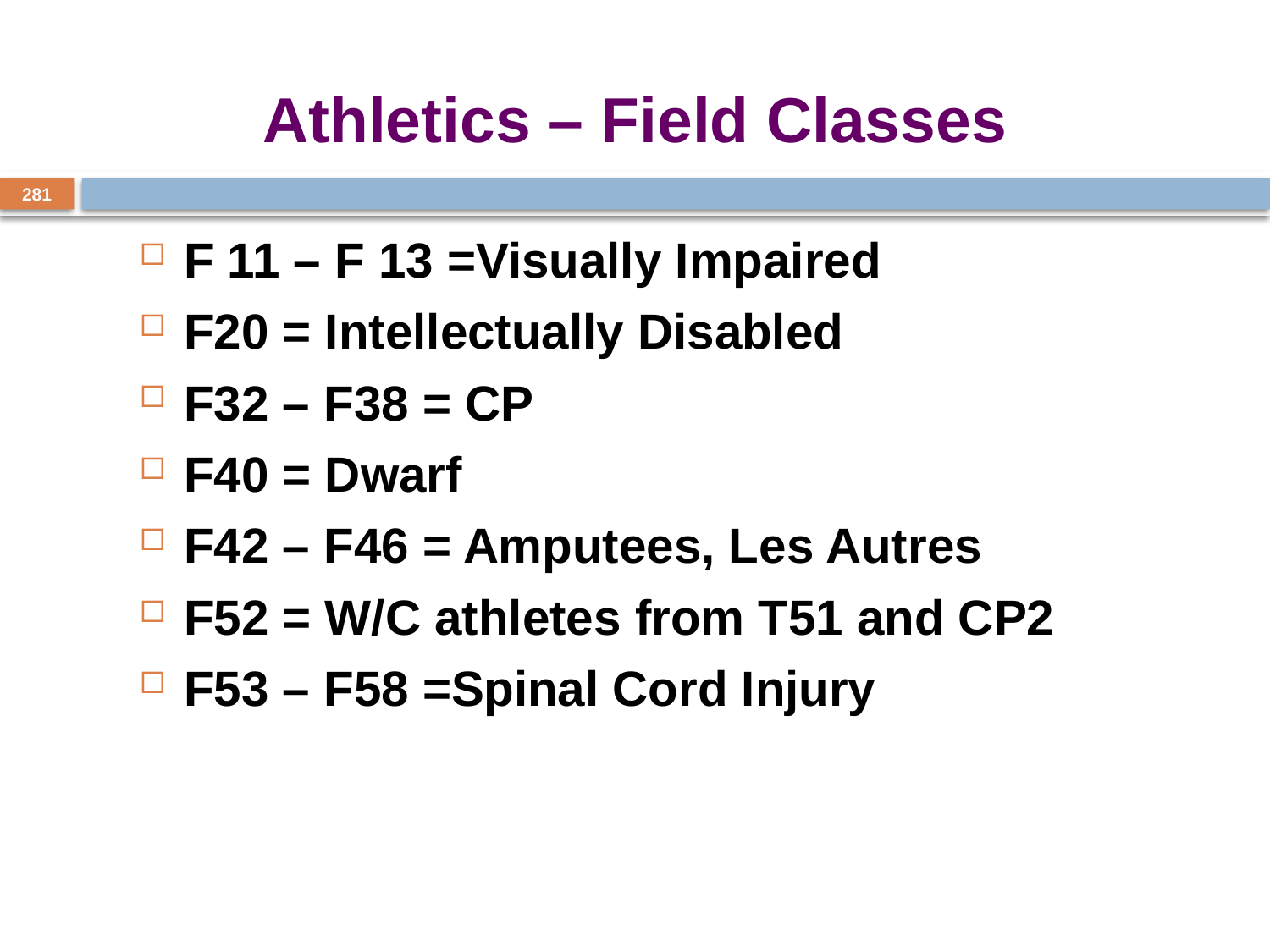

# Athletics – Field Classes
281
F 11 – F 13 =Visually Impaired
F20 = Intellectually Disabled
F32 – F38 = CP
F40 = Dwarf
F42 – F46 = Amputees, Les Autres
F52 = W/C athletes from T51 and CP2
F53 – F58 =Spinal Cord Injury